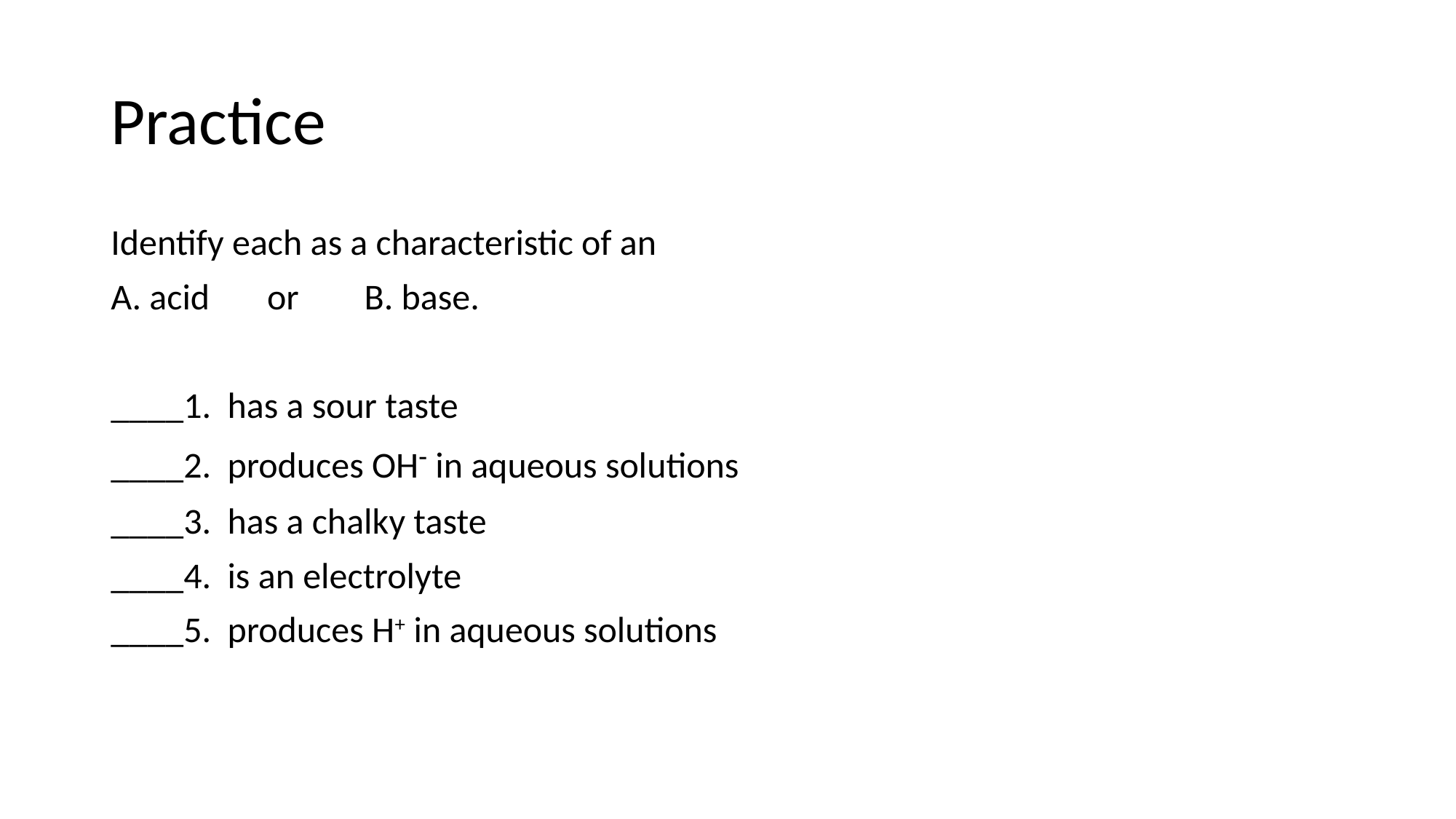

# Practice
Identify each as a characteristic of an
A. acid       or        B. base.

____1.  has a sour taste
____2.  produces OH− in aqueous solutions
____3.  has a chalky taste
____4.  is an electrolyte
____5.  produces H+ in aqueous solutions